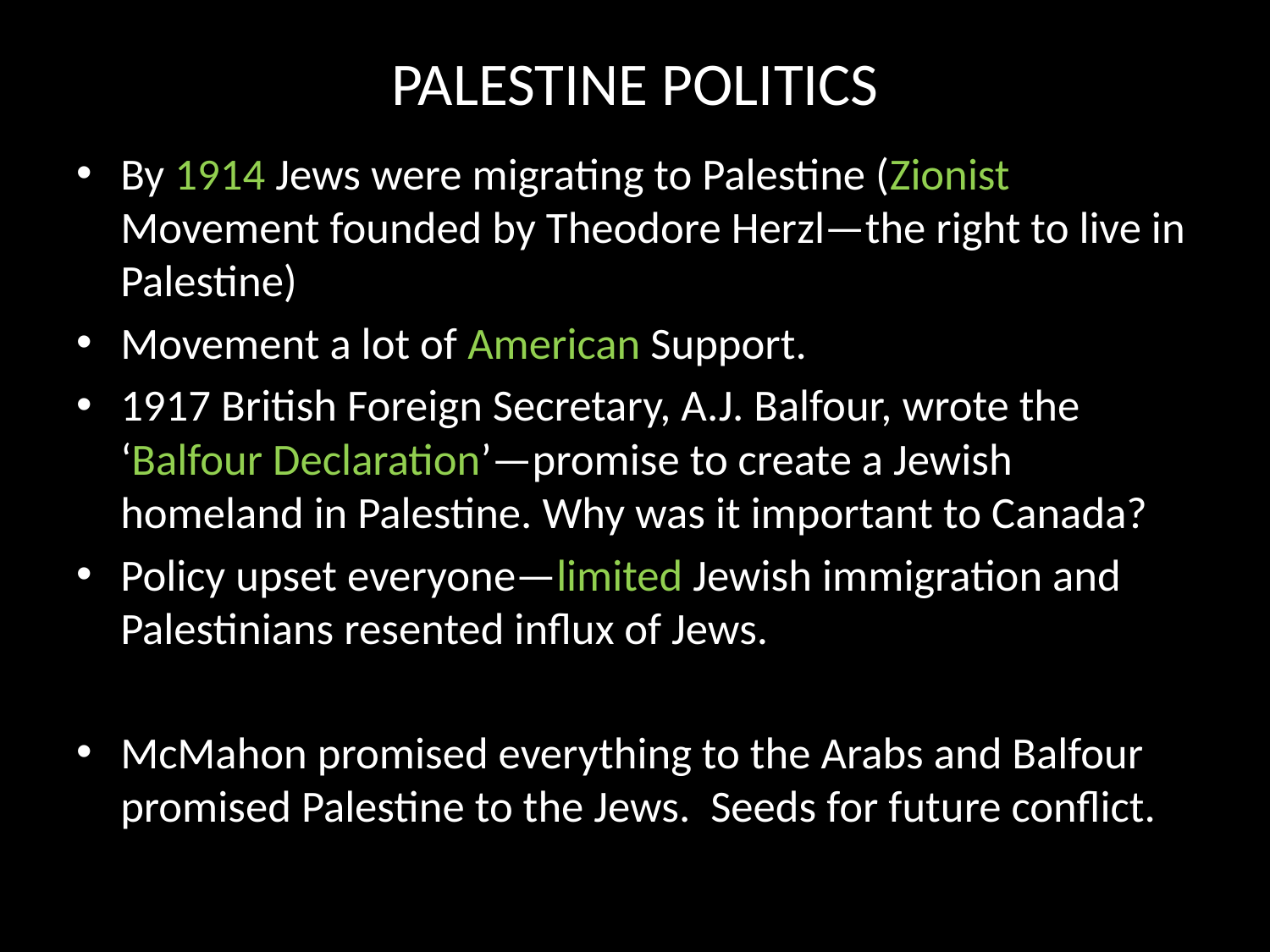

# PALESTINE POLITICS
By 1914 Jews were migrating to Palestine (Zionist Movement founded by Theodore Herzl—the right to live in Palestine)
Movement a lot of American Support.
1917 British Foreign Secretary, A.J. Balfour, wrote the ‘Balfour Declaration’—promise to create a Jewish homeland in Palestine. Why was it important to Canada?
Policy upset everyone—limited Jewish immigration and Palestinians resented influx of Jews.

McMahon promised everything to the Arabs and Balfour promised Palestine to the Jews.  Seeds for future conflict.